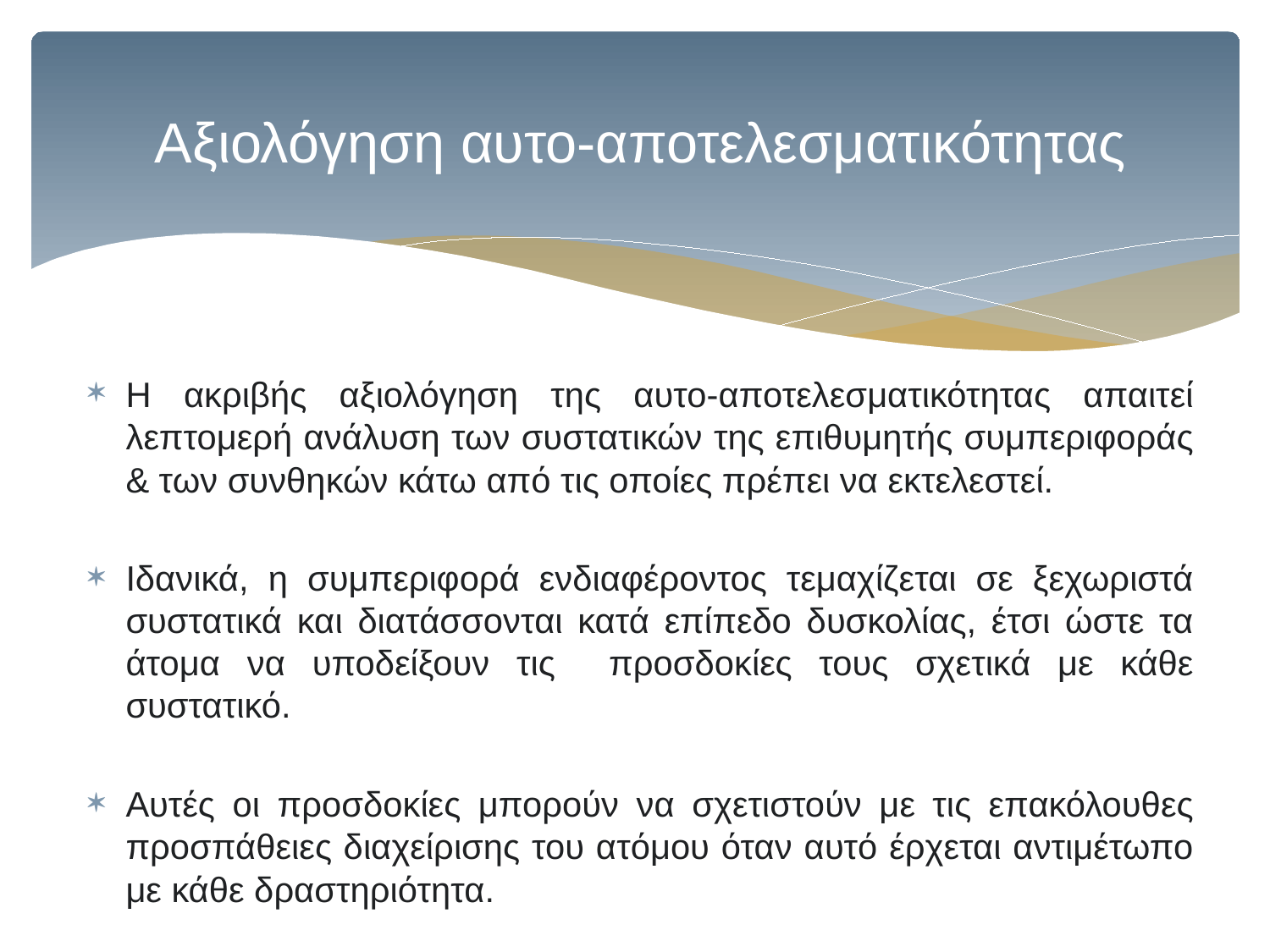

# Αξιολόγηση αυτο-αποτελεσματικότητας
Η ακριβής αξιολόγηση της αυτο-αποτελεσματικότητας απαιτεί λεπτομερή ανάλυση των συστατικών της επιθυμητής συμπεριφοράς & των συνθηκών κάτω από τις οποίες πρέπει να εκτελεστεί.

Ιδανικά, η συμπεριφορά ενδιαφέροντος τεμαχίζεται σε ξεχωριστά συστατικά και διατάσσονται κατά επίπεδο δυσκολίας, έτσι ώστε τα άτομα να υποδείξουν τις  προσδοκίες τους σχετικά με κάθε συστατικό.

Αυτές οι προσδοκίες μπορούν να σχετιστούν με τις επακόλουθες προσπάθειες διαχείρισης του ατόμου όταν αυτό έρχεται αντιμέτωπο με κάθε δραστηριότητα.